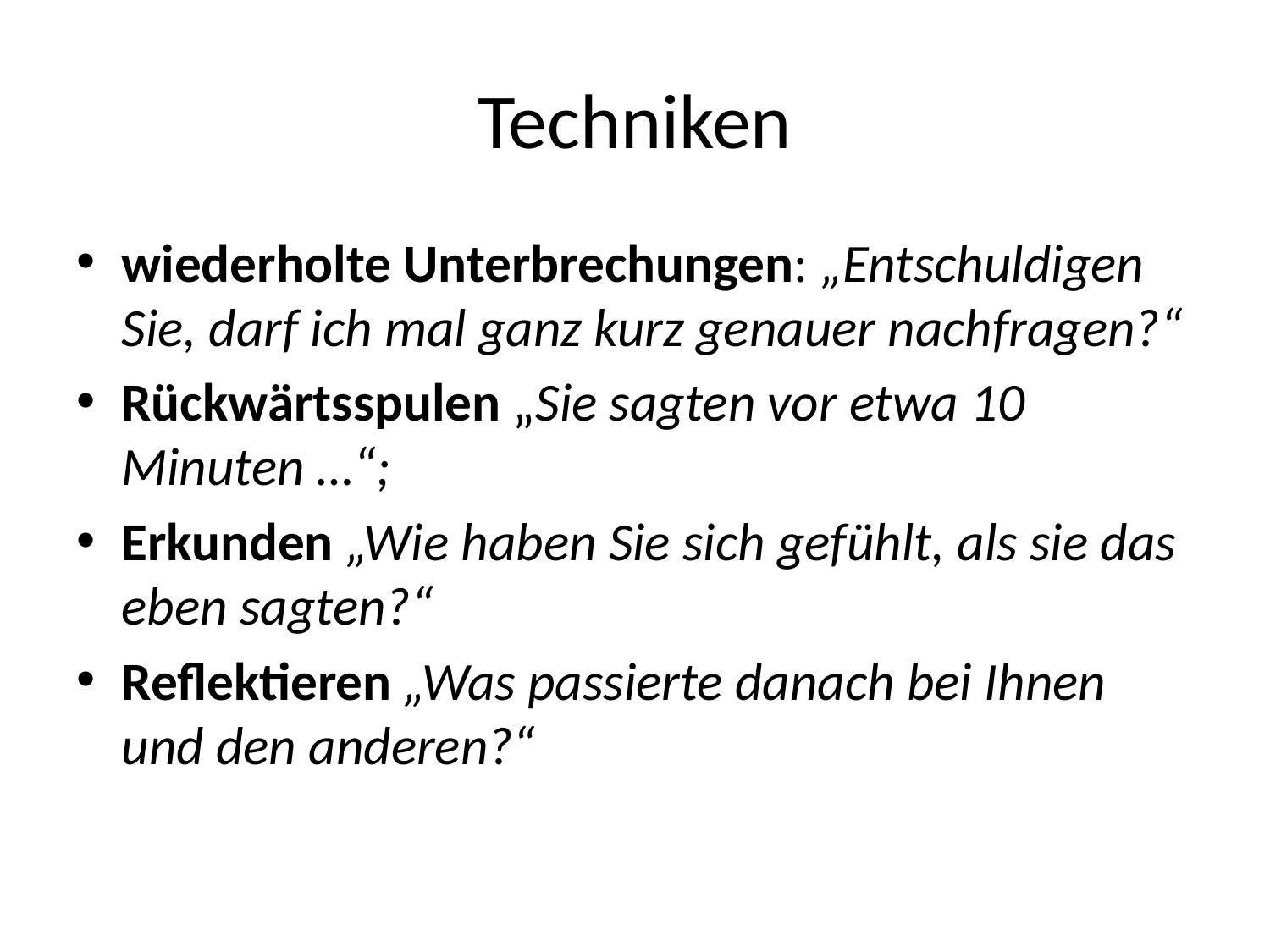

# Techniken
wiederholte Unterbrechungen: „Entschuldigen Sie, darf ich mal ganz kurz genauer nachfragen?“
Rückwärtsspulen „Sie sagten vor etwa 10 Minuten …“;
Erkunden „Wie haben Sie sich gefühlt, als sie das eben sagten?“
Reflektieren „Was passierte danach bei Ihnen und den anderen?“